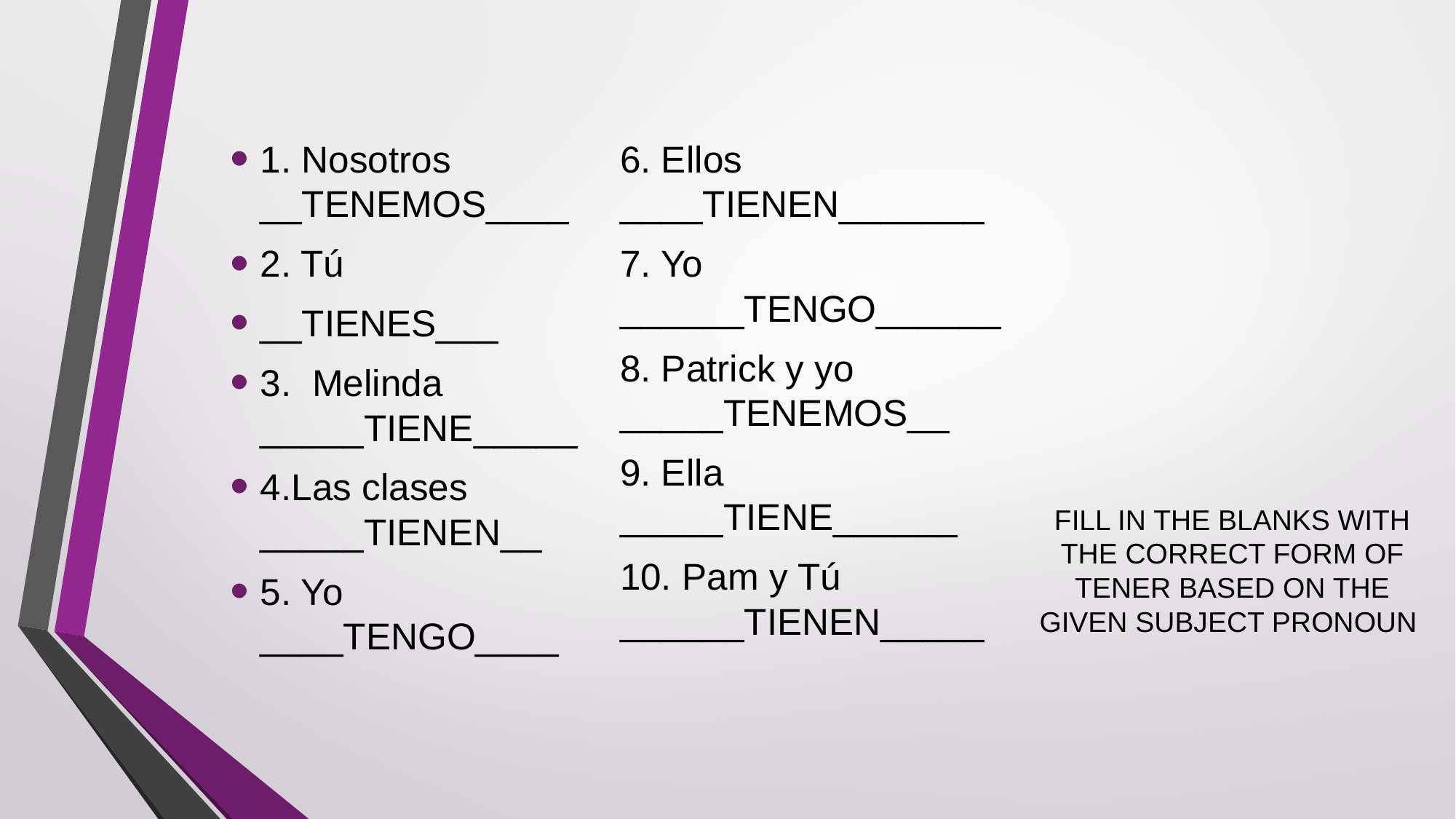

1. Nosotros __TENEMOS____
2. Tú
__TIENES___
3.  Melinda _____TIENE_____
4.Las clases _____TIENEN__
5. Yo ____TENGO____

6. Ellos ____TIENEN_______
7. Yo ______TENGO______
8. Patrick y yo _____TENEMOS__
9. Ella _____TIENE______
10. Pam y Tú ______TIENEN_____

FILL IN THE BLANKS WITH THE CORRECT FORM OF TENER BASED ON THE GIVEN SUBJECT PRONOUN